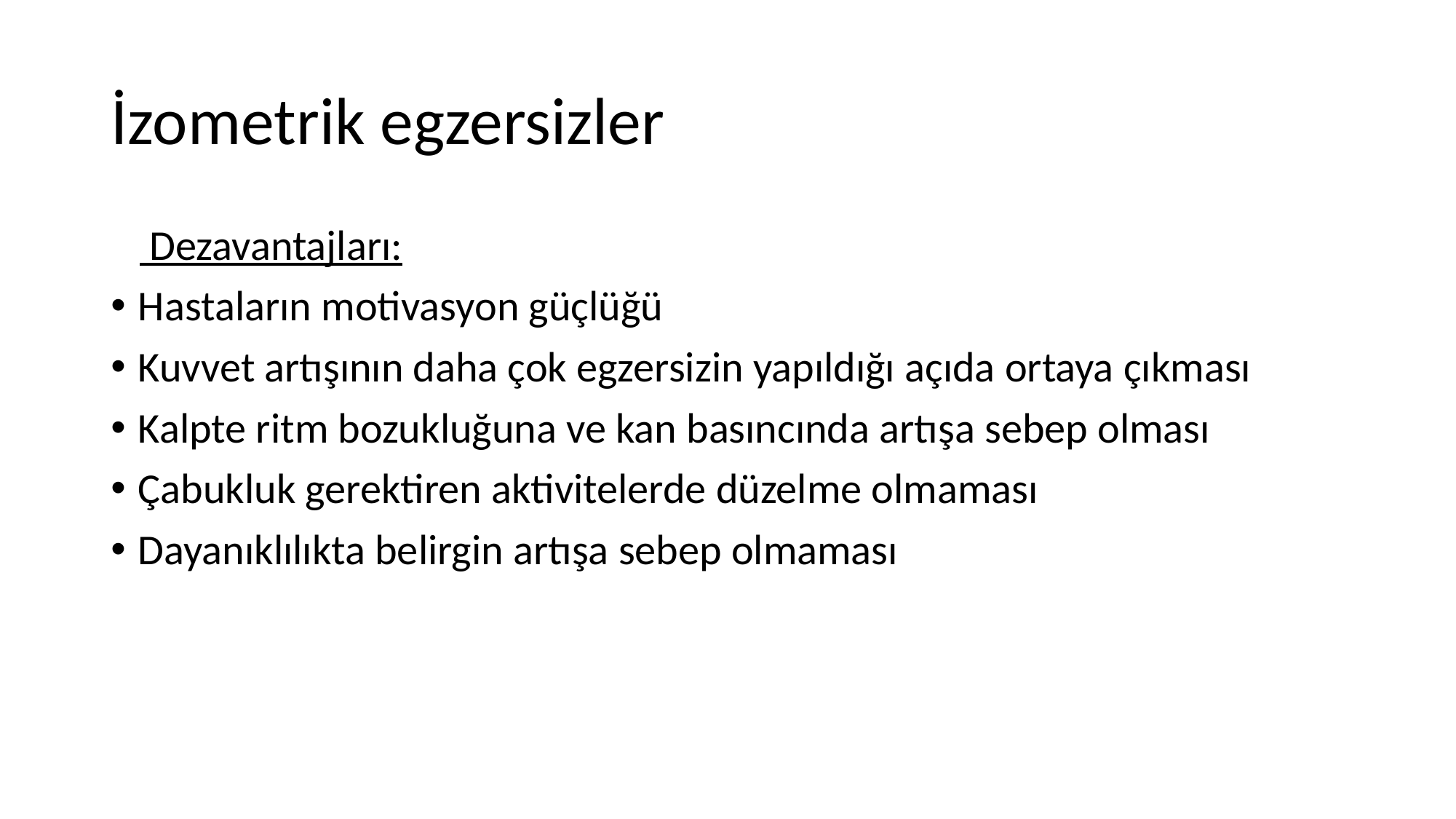

# İzometrik egzersizler
    Dezavantajları:
Hastaların motivasyon güçlüğü
Kuvvet artışının daha çok egzersizin yapıldığı açıda ortaya çıkması
Kalpte ritm bozukluğuna ve kan basıncında artışa sebep olması
Çabukluk gerektiren aktivitelerde düzelme olmaması
Dayanıklılıkta belirgin artışa sebep olmaması